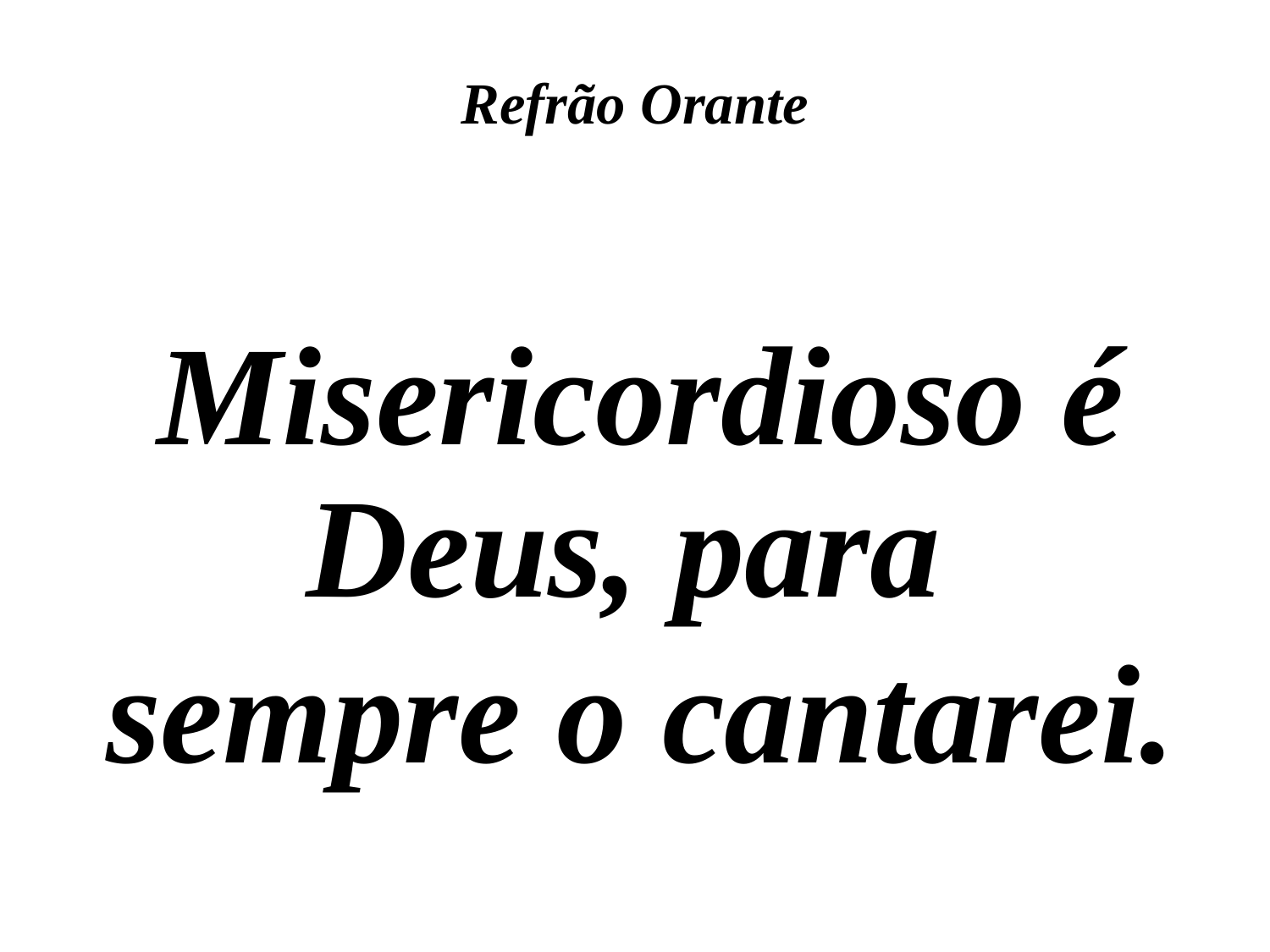

# Refrão Orante
Misericordioso é Deus, para
sempre o cantarei.